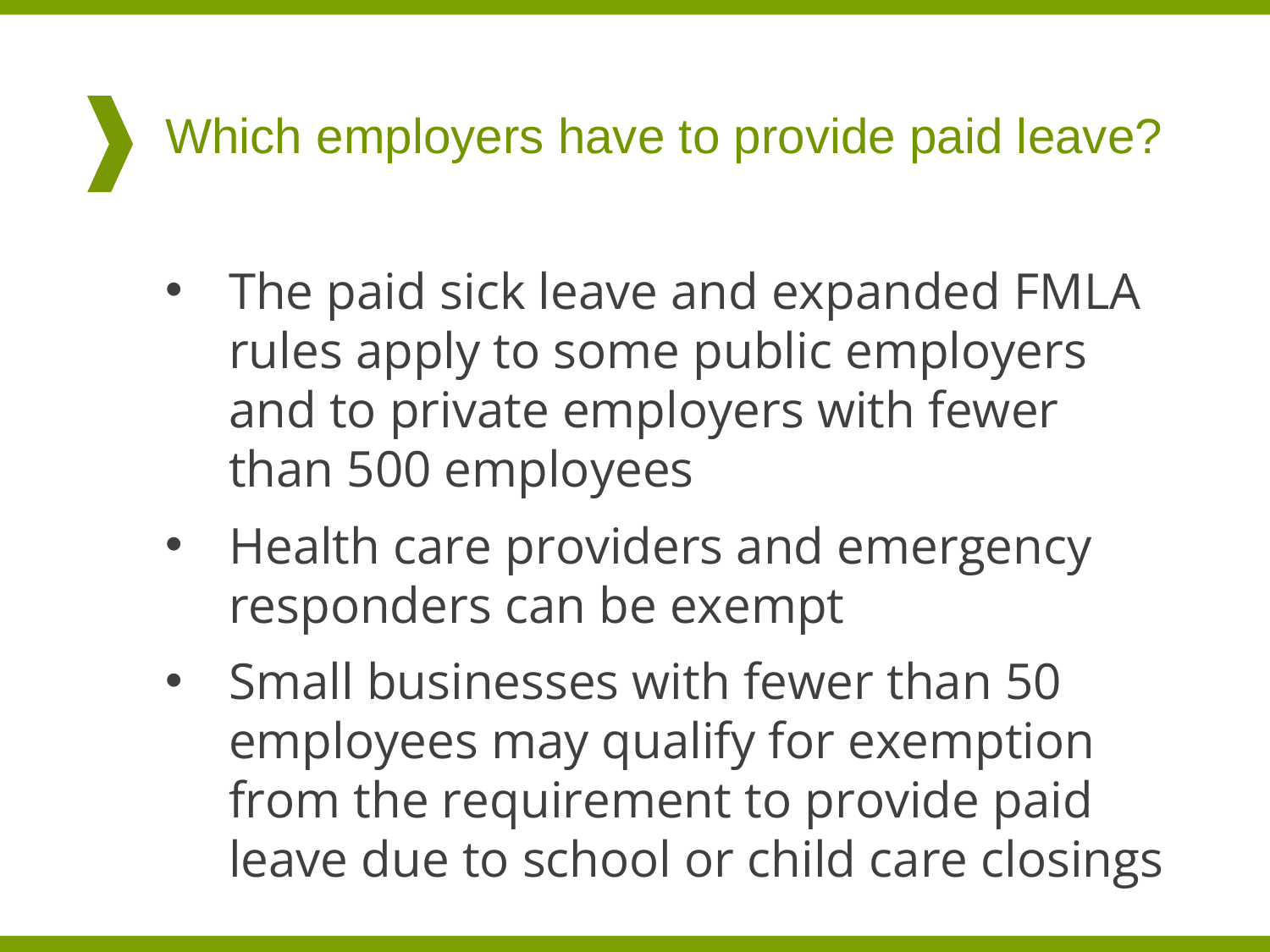

# Which employers have to provide paid leave?
The paid sick leave and expanded FMLA rules apply to some public employers and to private employers with fewer than 500 employees
Health care providers and emergency responders can be exempt
Small businesses with fewer than 50 employees may qualify for exemption from the requirement to provide paid leave due to school or child care closings